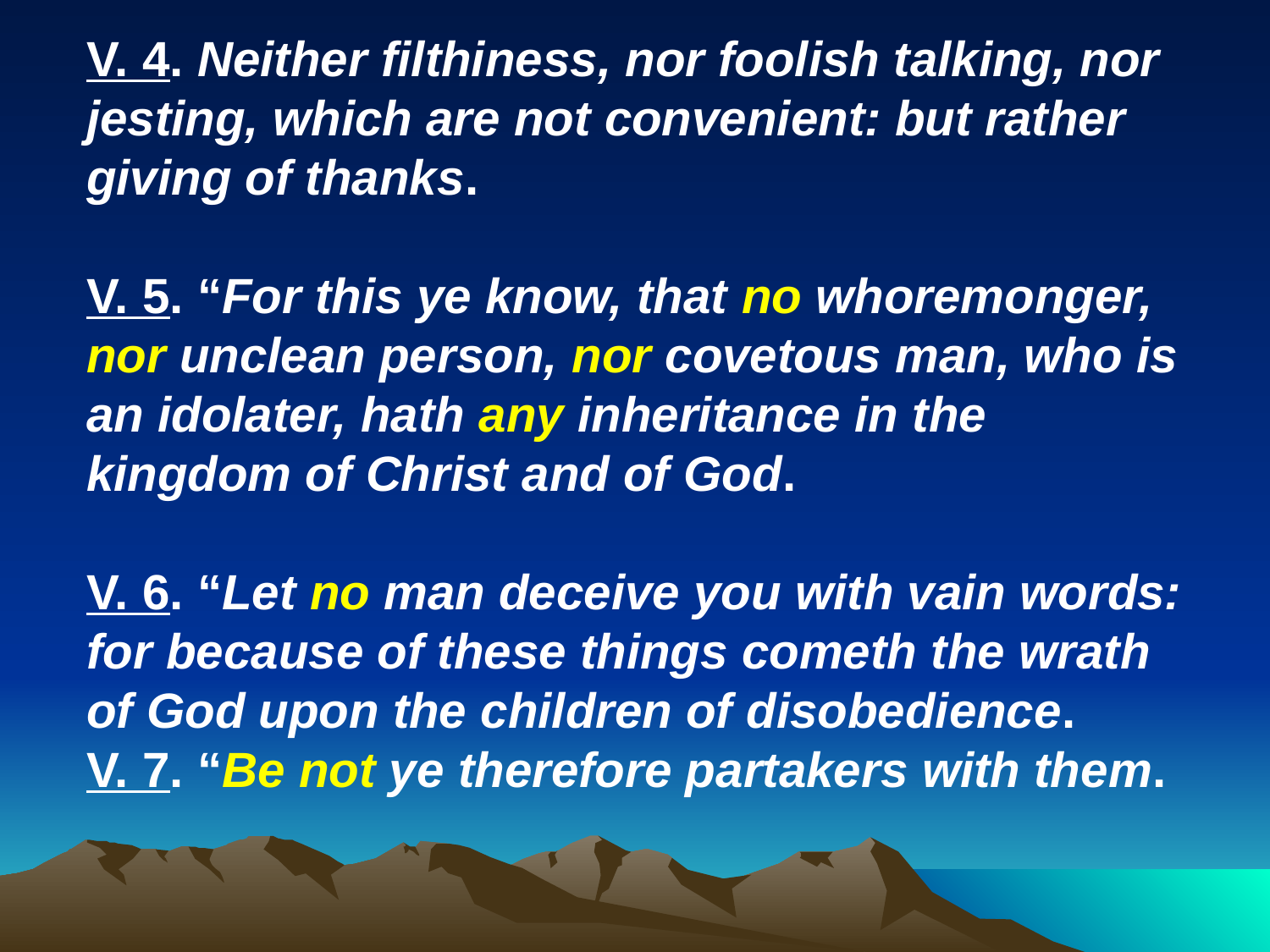

V. 4. Neither filthiness, nor foolish talking, nor jesting, which are not convenient: but rather giving of thanks.

V. 5. “For this ye know, that no whoremonger, nor unclean person, nor covetous man, who is an idolater, hath any inheritance in the kingdom of Christ and of God.

V. 6. “Let no man deceive you with vain words: for because of these things cometh the wrath of God upon the children of disobedience.
V. 7. “Be not ye therefore partakers with them.